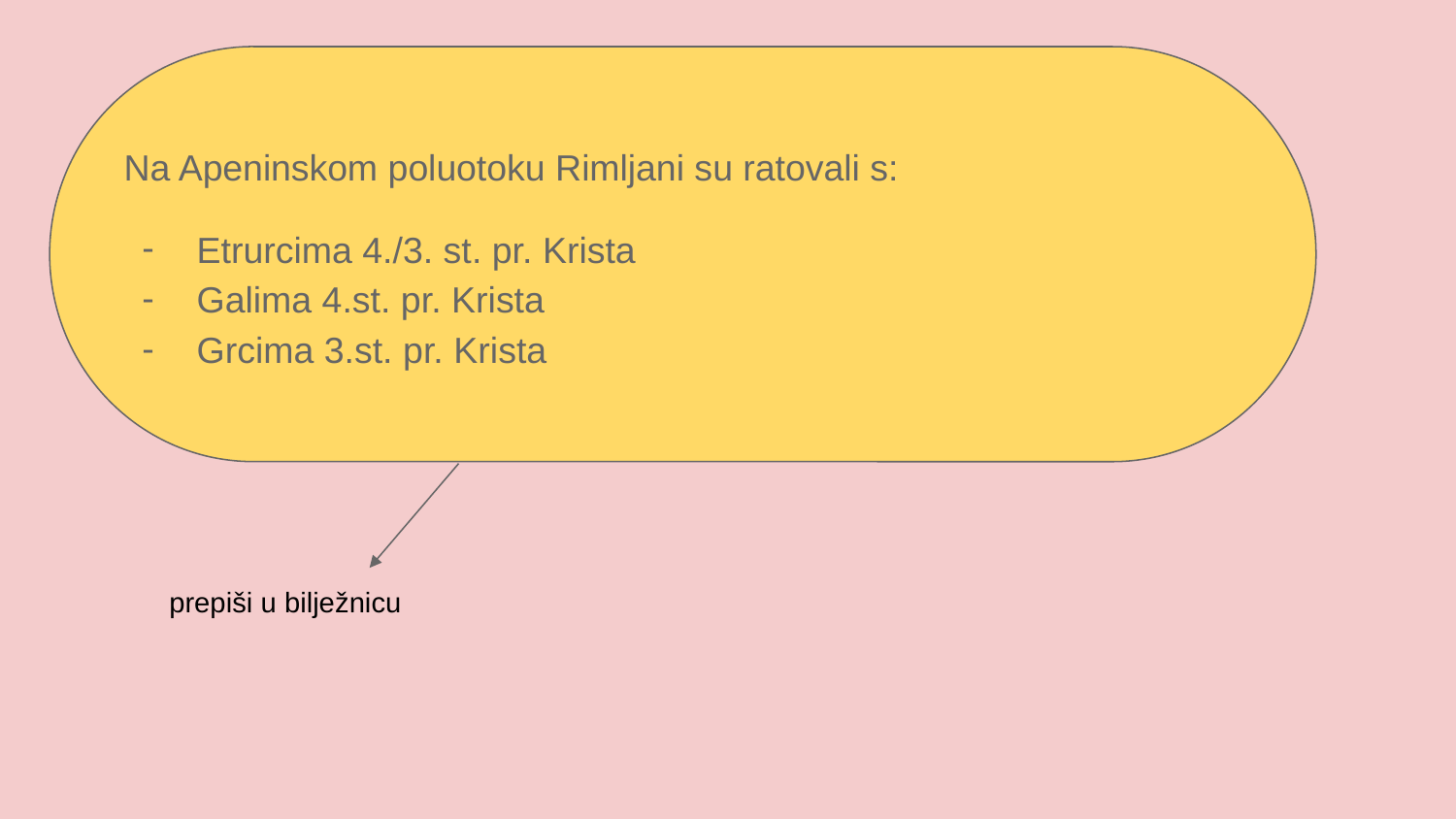

Na Apeninskom poluotoku Rimljani su ratovali s:
Etrurcima 4./3. st. pr. Krista
Galima 4.st. pr. Krista
Grcima 3.st. pr. Krista

prepiši u bilježnicu